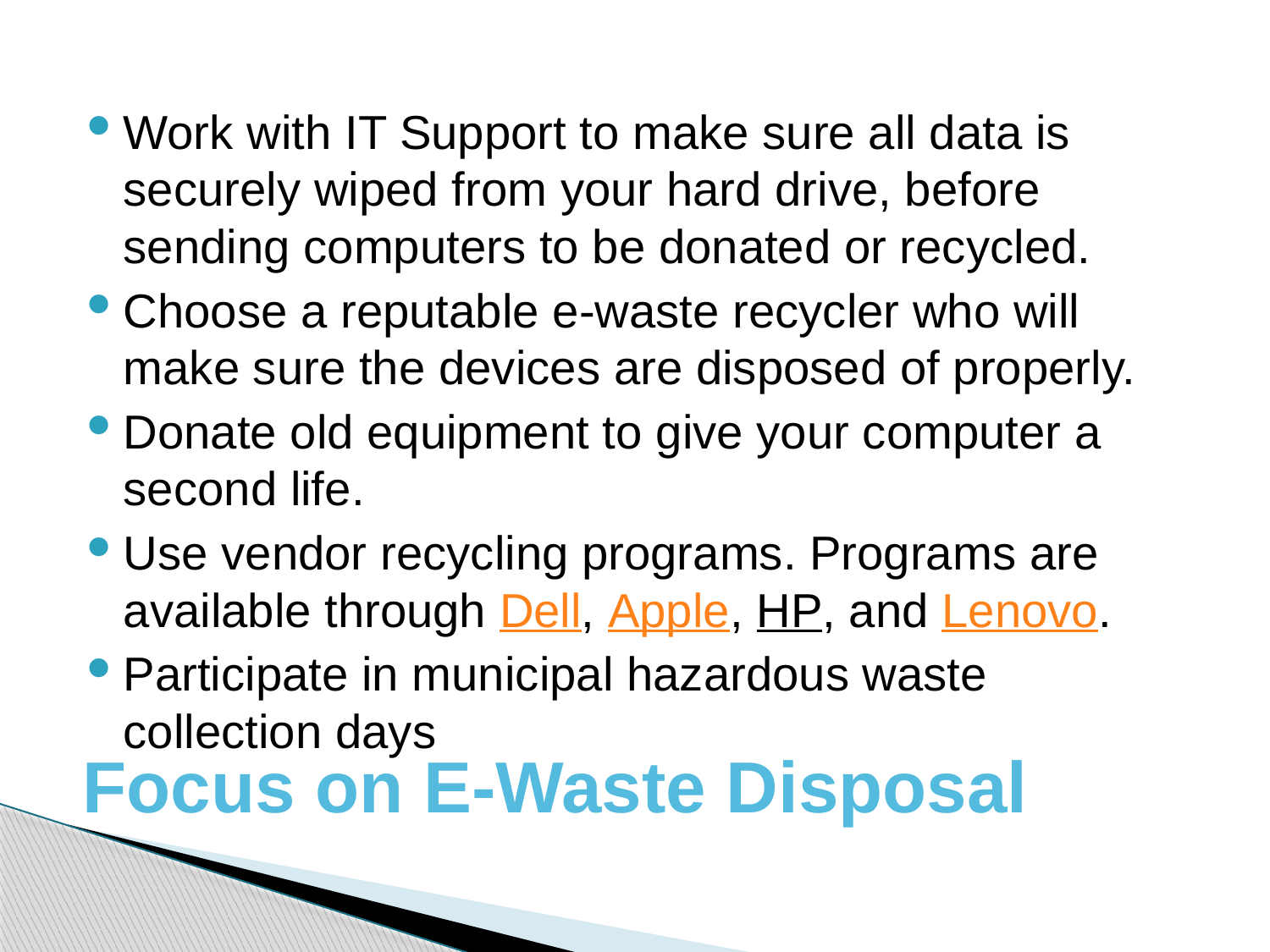

Work with IT Support to make sure all data is securely wiped from your hard drive, before sending computers to be donated or recycled.
Choose a reputable e-waste recycler who will make sure the devices are disposed of properly.
Donate old equipment to give your computer a second life.
Use vendor recycling programs. Programs are available through Dell, Apple, HP, and Lenovo.
Participate in municipal hazardous waste collection days

# Focus on E-Waste Disposal